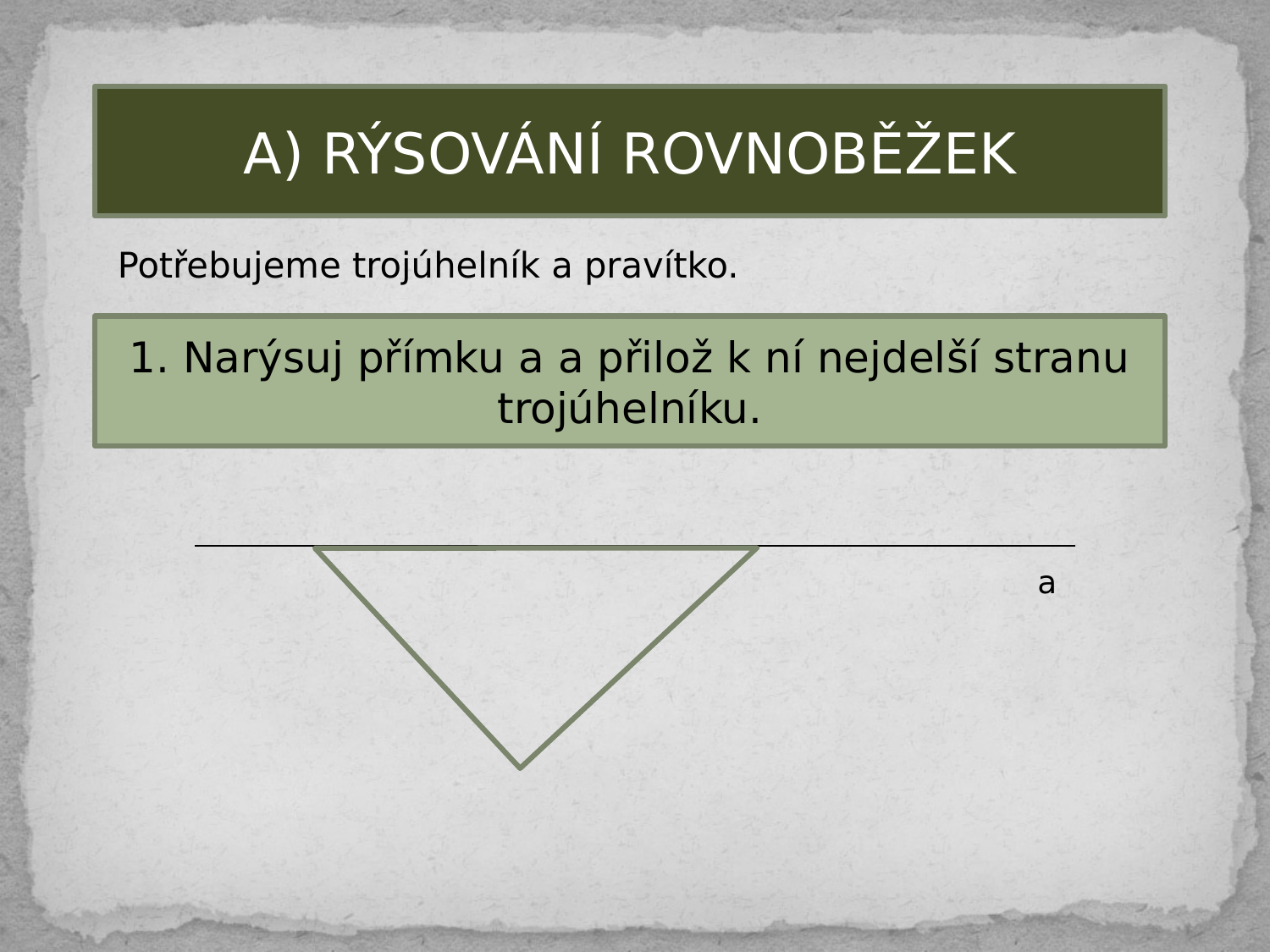

A) RÝSOVÁNÍ ROVNOBĚŽEK
Potřebujeme trojúhelník a pravítko.
1. Narýsuj přímku a a přilož k ní nejdelší stranu trojúhelníku.

a